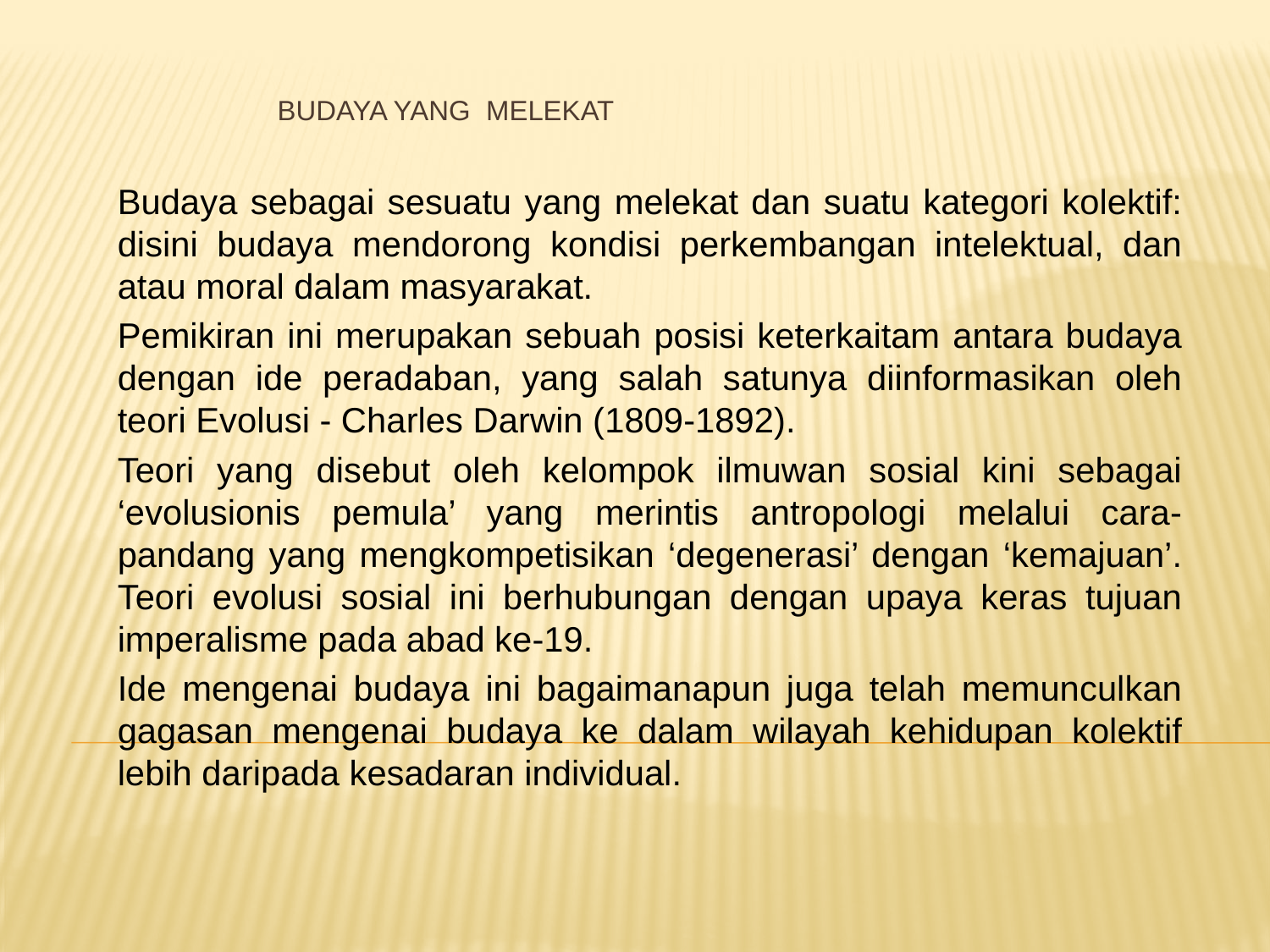

# Budaya yang  Melekat
Budaya sebagai sesuatu yang melekat dan suatu kategori kolektif: disini budaya mendorong kondisi perkembangan intelektual, dan atau moral dalam masyarakat.
Pemikiran ini merupakan sebuah posisi keterkaitam antara budaya dengan ide peradaban, yang salah satunya diinformasikan oleh teori Evolusi - Charles Darwin (1809-1892).
Teori yang disebut oleh kelompok ilmuwan sosial kini sebagai ‘evolusionis pemula’ yang merintis antropologi melalui cara-pandang yang mengkompetisikan ‘degenerasi’ dengan ‘kemajuan’. Teori evolusi sosial ini berhubungan dengan upaya keras tujuan imperalisme pada abad ke-19.
Ide mengenai budaya ini bagaimanapun juga telah memunculkan gagasan mengenai budaya ke dalam wilayah kehidupan kolektif lebih daripada kesadaran individual.